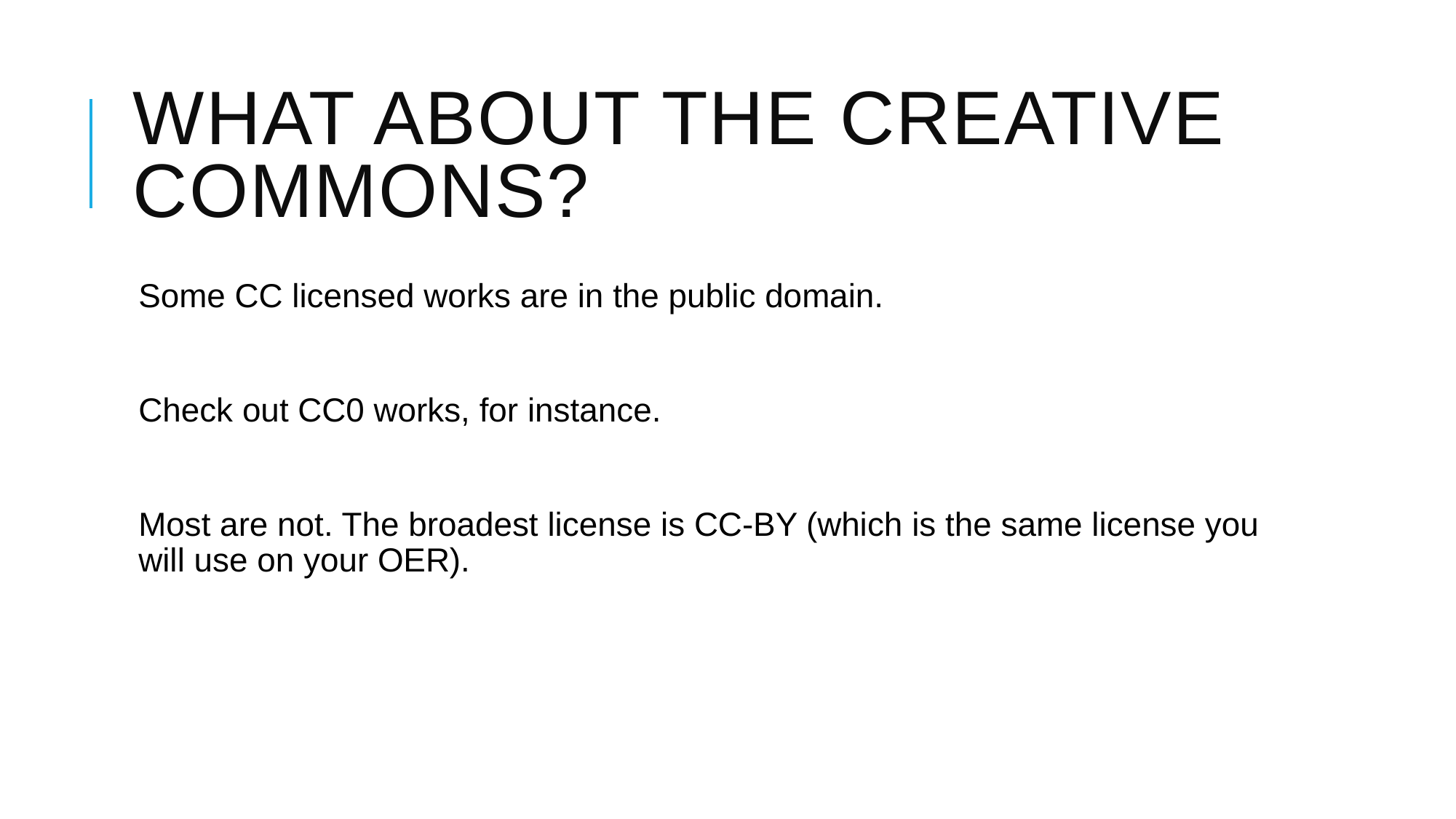

# What about the creative commons?
Some CC licensed works are in the public domain.

Check out CC0 works, for instance.

Most are not. The broadest license is CC-BY (which is the same license you will use on your OER).